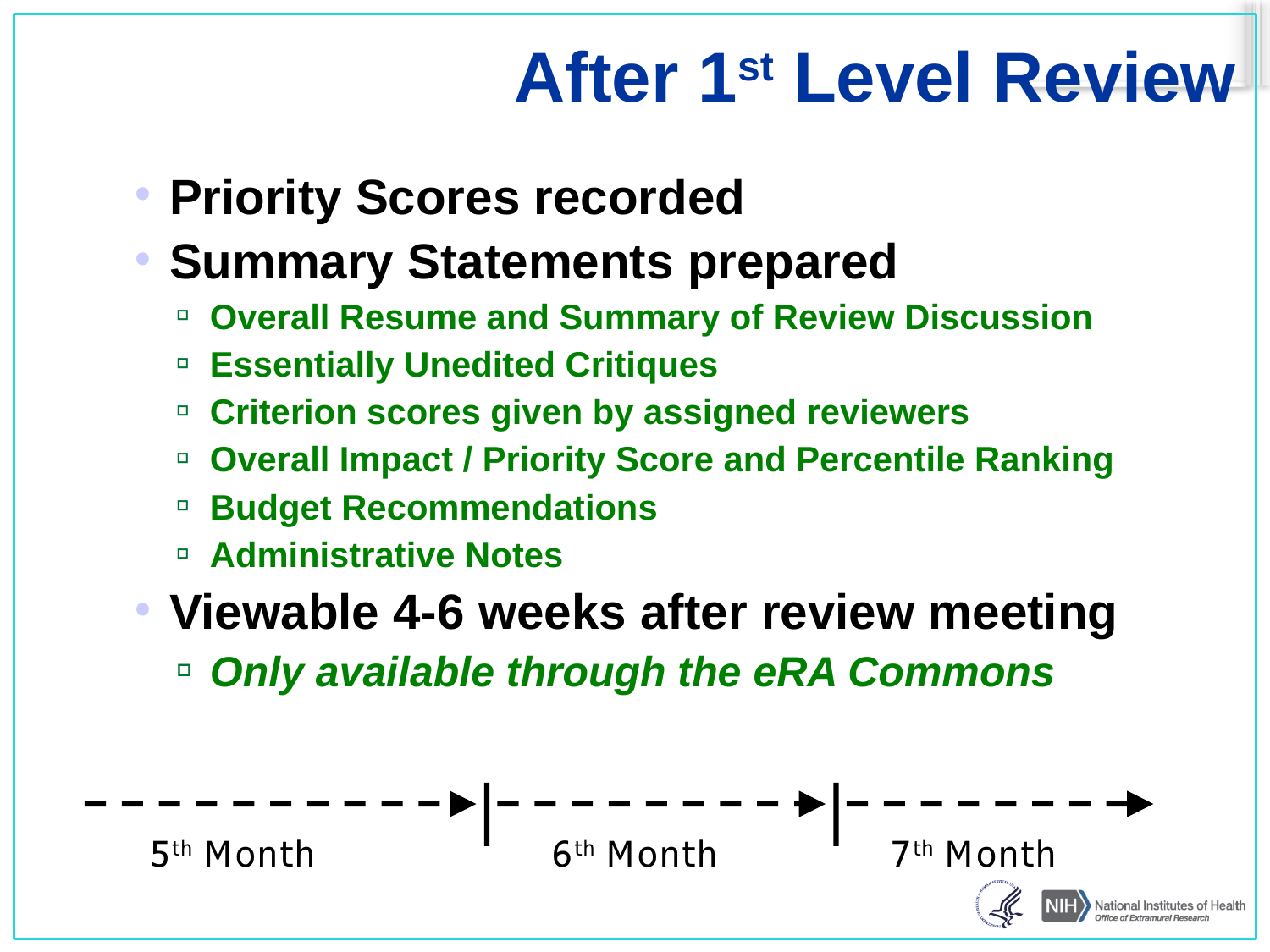

# After 1st Level Review
Priority Scores recorded
Summary Statements prepared
Overall Resume and Summary of Review Discussion
Essentially Unedited Critiques
Criterion scores given by assigned reviewers
Overall Impact / Priority Score and Percentile Ranking
Budget Recommendations
Administrative Notes
Viewable 4-6 weeks after review meeting
Only available through the eRA Commons

5th Month
6th Month
7th Month